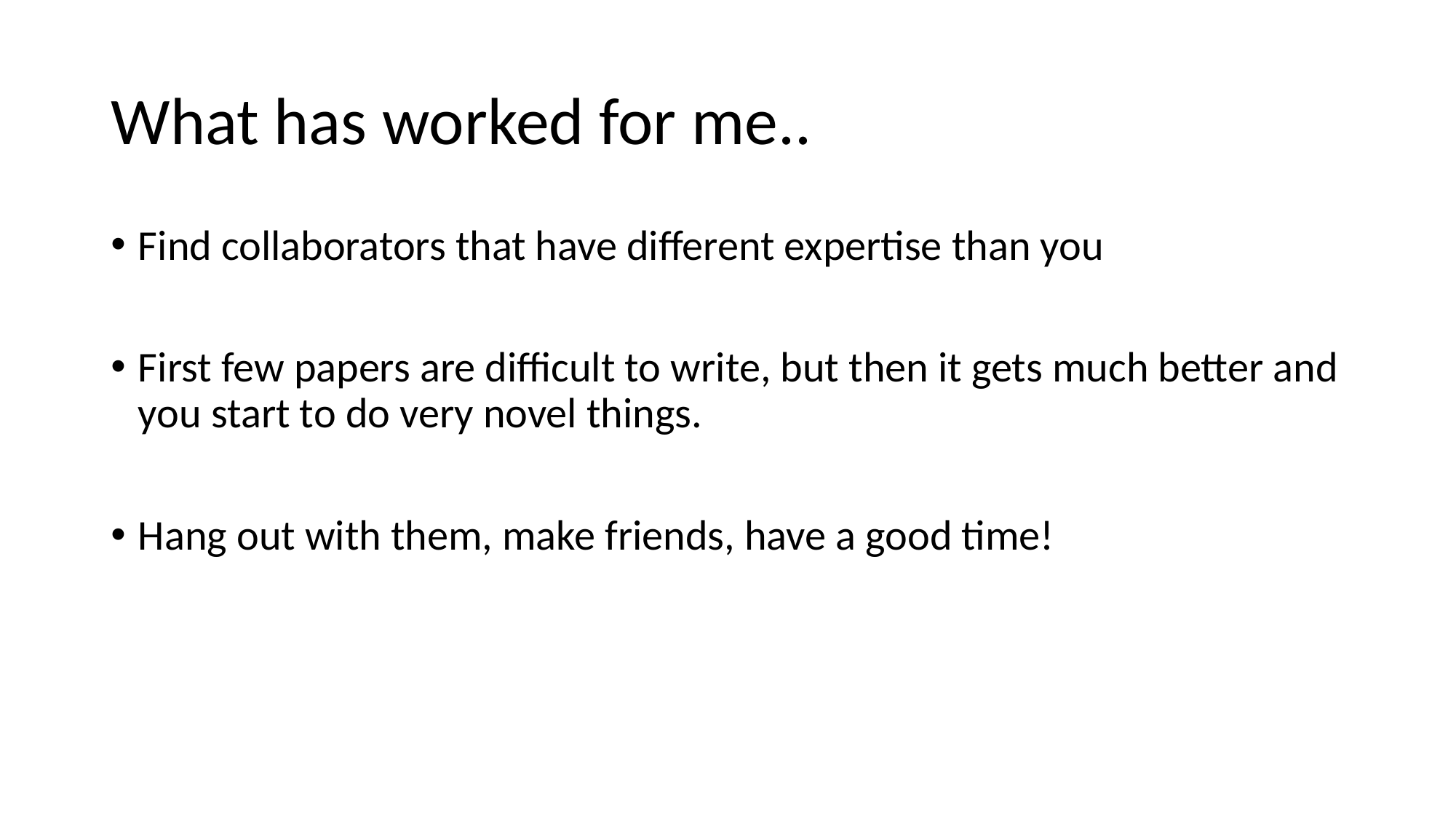

# What has worked for me..
Find collaborators that have different expertise than you

First few papers are difficult to write, but then it gets much better and you start to do very novel things.

Hang out with them, make friends, have a good time!